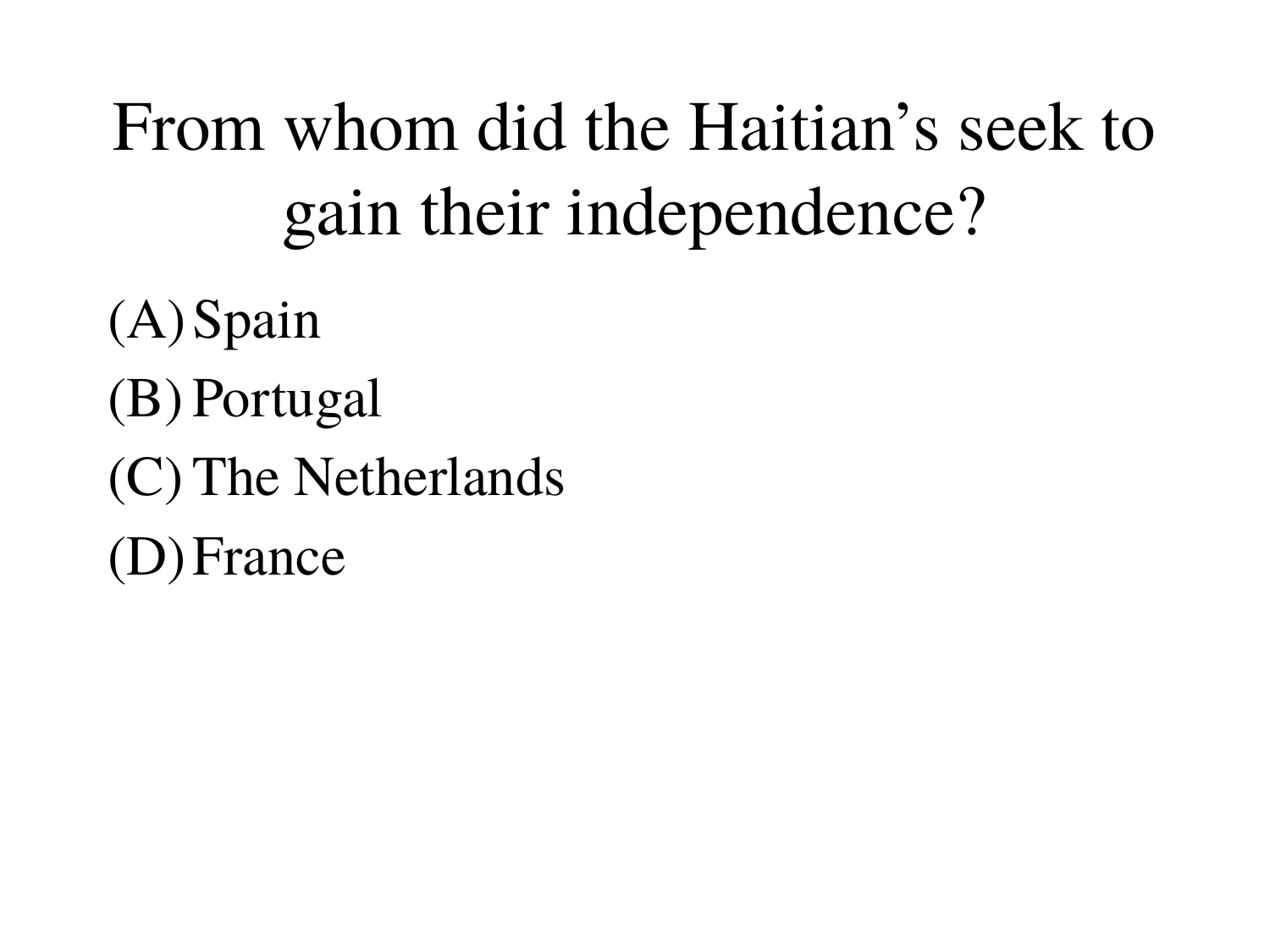

# From whom did the Haitian’s seek to gain their independence?
Spain
Portugal
The Netherlands
France